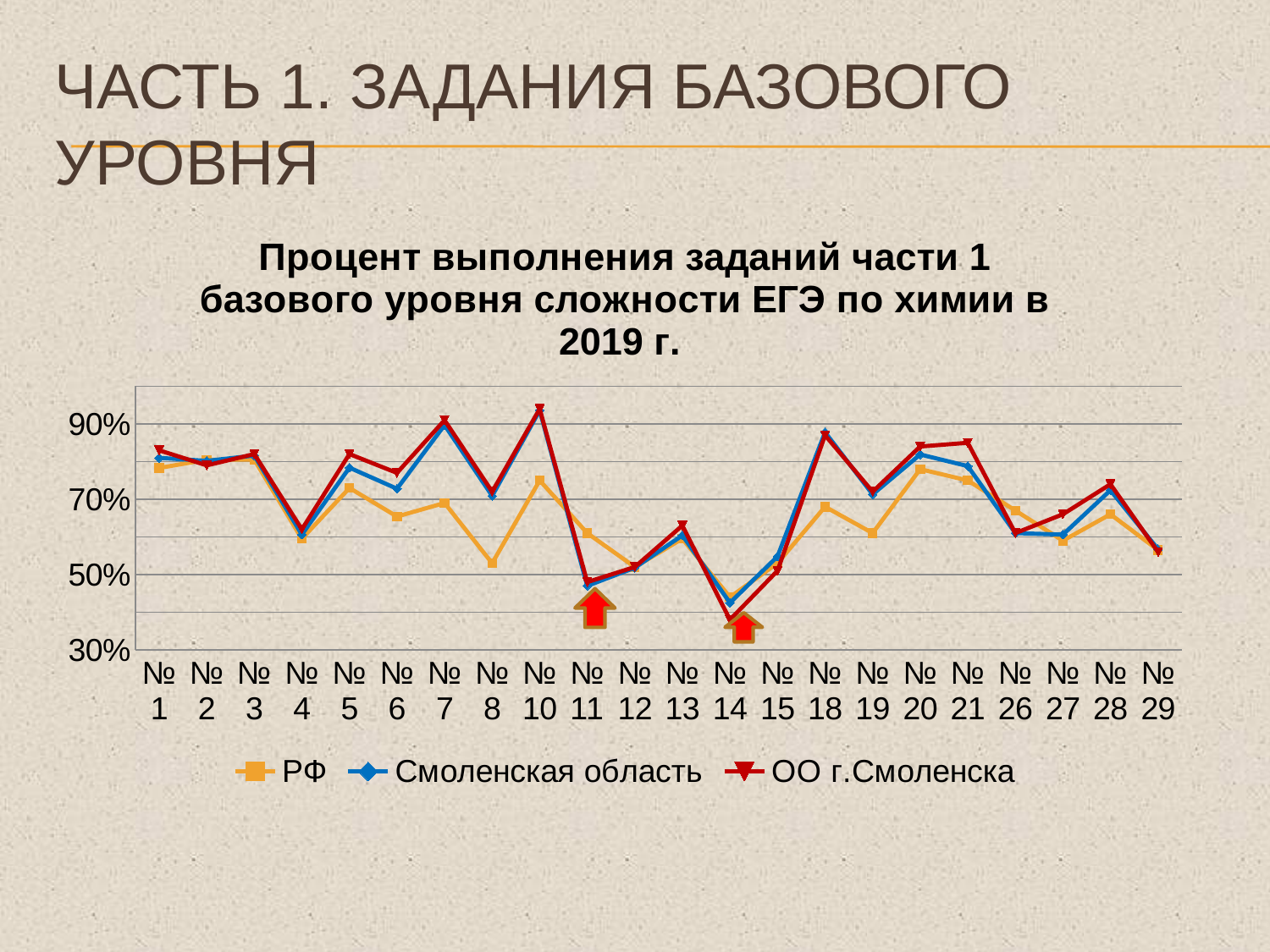

# Часть 1. Задания базового уровня

### Chart: Процент выполнения заданий части 1 базового уровня сложности ЕГЭ по химии в 2019 г.

| Category | РФ | Смоленская область | ОО г.Смоленска |
|---|---|---|---|
| №1 | 0.783 | 0.81 | 0.83 |
| №2 | 0.805 | 0.802 | 0.79 |
| №3 | 0.805 | 0.816 | 0.82 |
| №4 | 0.595 | 0.606 | 0.62 |
| №5 | 0.73 | 0.784 | 0.82 |
| №6 | 0.654 | 0.728 | 0.77 |
| №7 | 0.69 | 0.897 | 0.91 |
| №8 | 0.53 | 0.709 | 0.72 |
| №10 | 0.75 | 0.936 | 0.94 |
| №11 | 0.61 | 0.47 | 0.48 |
| №12 | 0.52 | 0.518 | 0.52 |
| №13 | 0.595 | 0.604 | 0.63 |
| №14 | 0.44 | 0.425 | 0.38 |
| №15 | 0.53 | 0.548 | 0.51 |
| №18 | 0.68 | 0.878 | 0.87 |
| №19 | 0.61 | 0.713 | 0.72 |
| №20 | 0.78 | 0.819 | 0.84 |
| №21 | 0.75 | 0.788 | 0.85 |
| №26 | 0.67 | 0.61 | 0.61 |
| №27 | 0.59 | 0.606 | 0.66 |
| №28 | 0.66 | 0.724 | 0.74 |
| №29 | 0.565 | 0.567 | 0.56 |